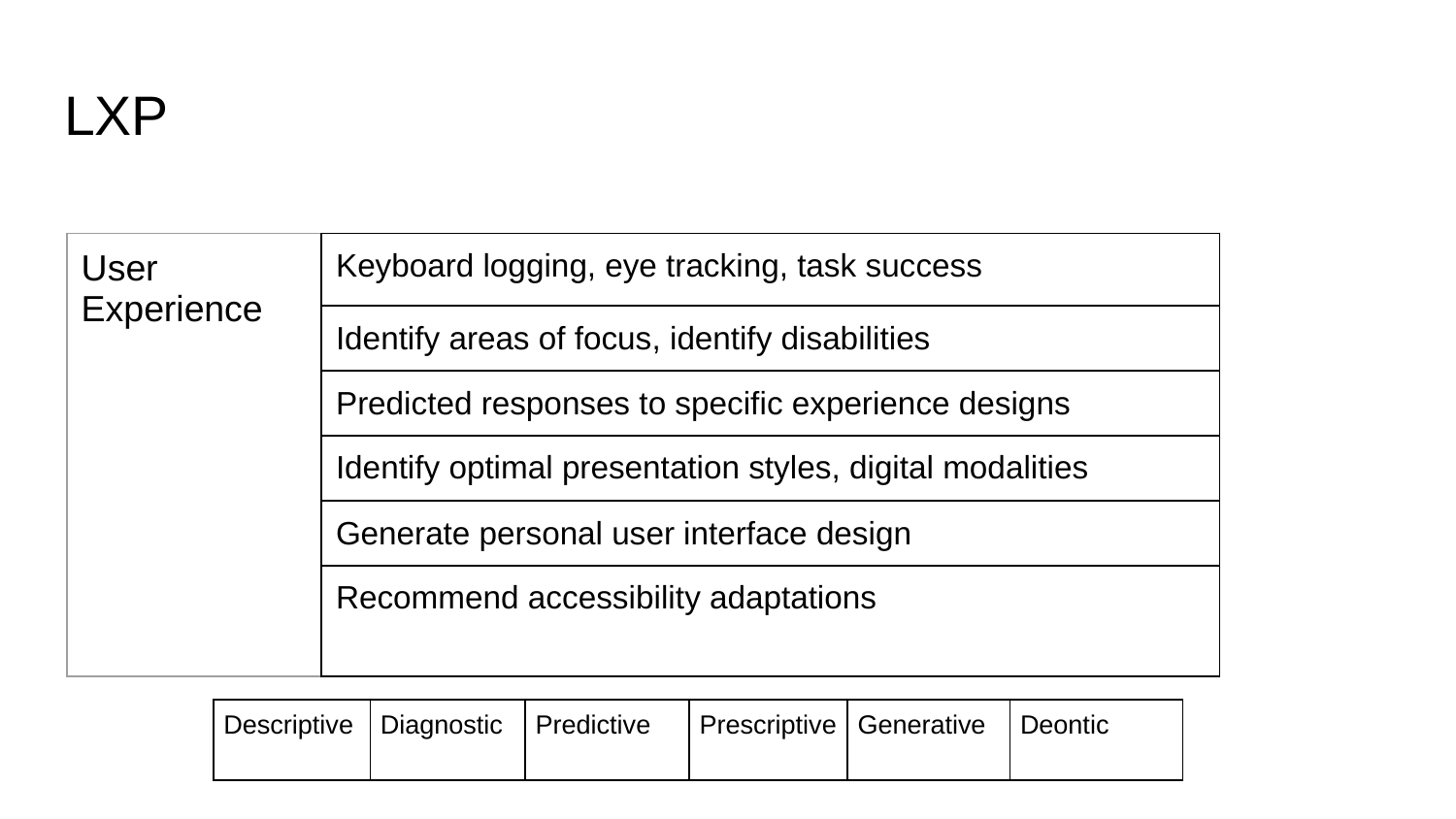

# LXP
| User Experience | Keyboard logging, eye tracking, task success |
| --- | --- |
|  | Identify areas of focus, identify disabilities |
|  | Predicted responses to specific experience designs |
|  | Identify optimal presentation styles, digital modalities |
|  | Generate personal user interface design |
|  | Recommend accessibility adaptations |
| Descriptive | Diagnostic | Predictive | Prescriptive | Generative | Deontic |
| --- | --- | --- | --- | --- | --- |